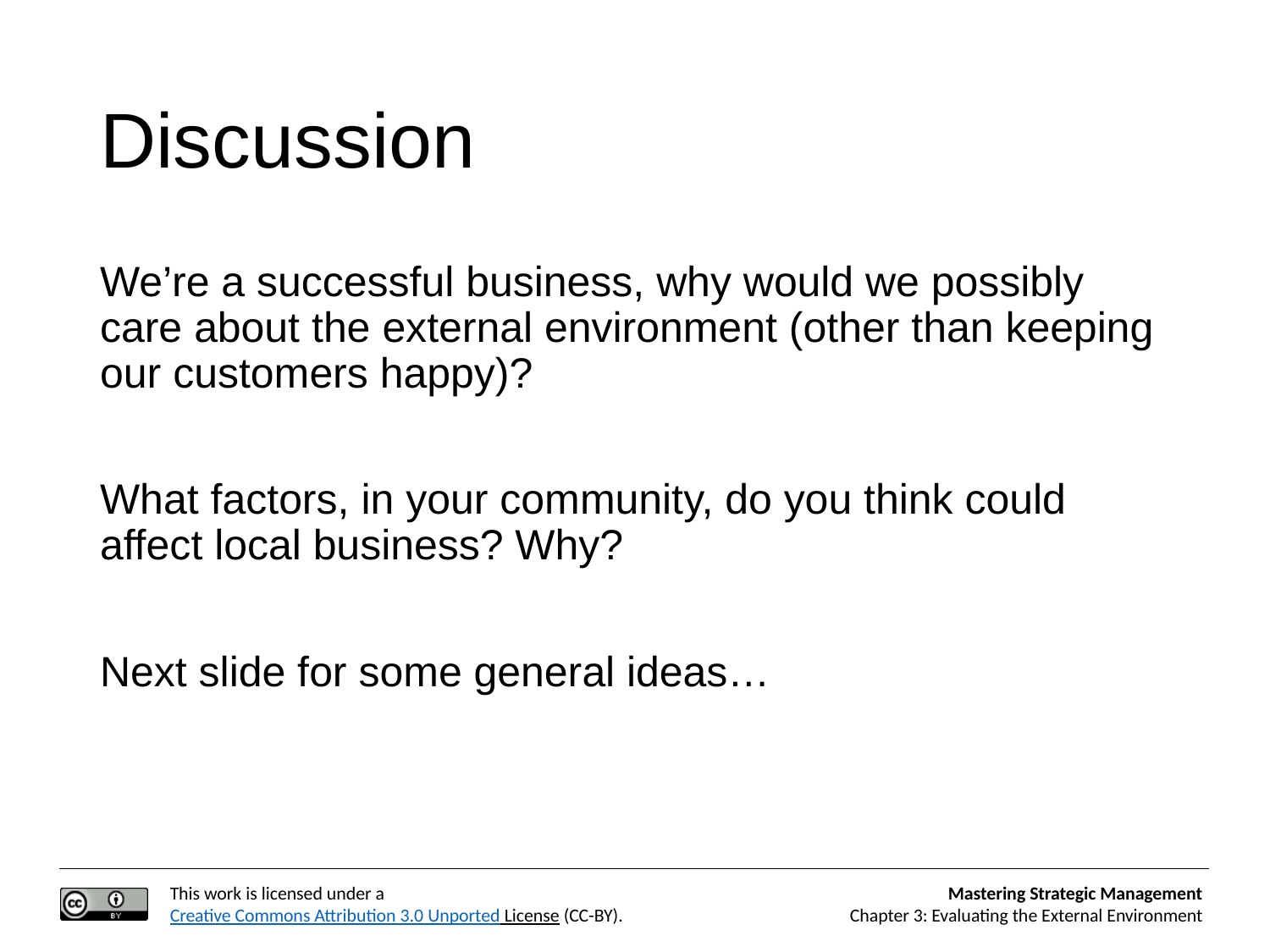

# Discussion
We’re a successful business, why would we possibly care about the external environment (other than keeping our customers happy)?

What factors, in your community, do you think could affect local business? Why?

Next slide for some general ideas…